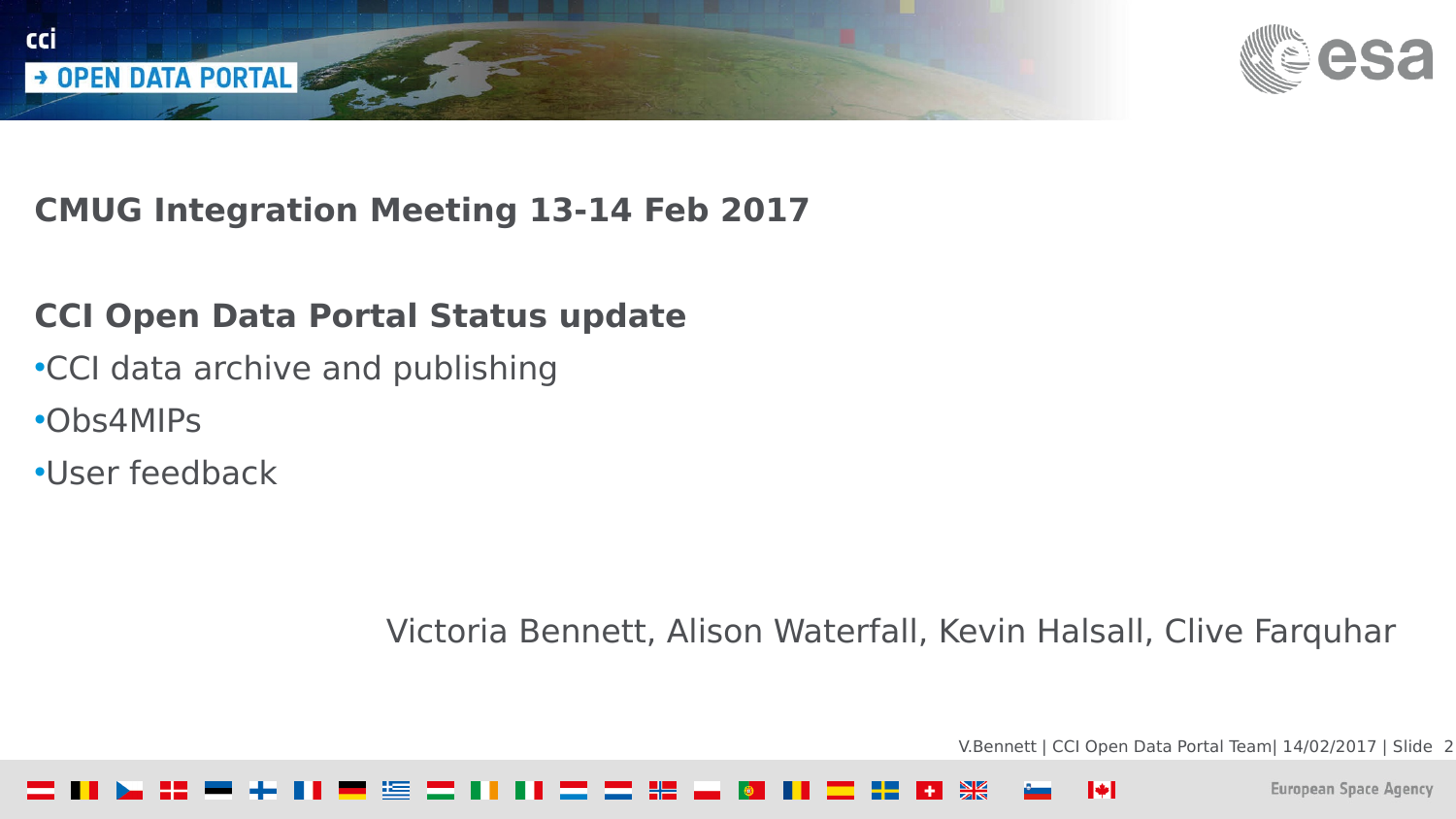

CMUG Integration Meeting 13-14 Feb 2017

CCI Open Data Portal Status update
CCI data archive and publishing
Obs4MIPs
User feedback

Victoria Bennett, Alison Waterfall, Kevin Halsall, Clive Farquhar